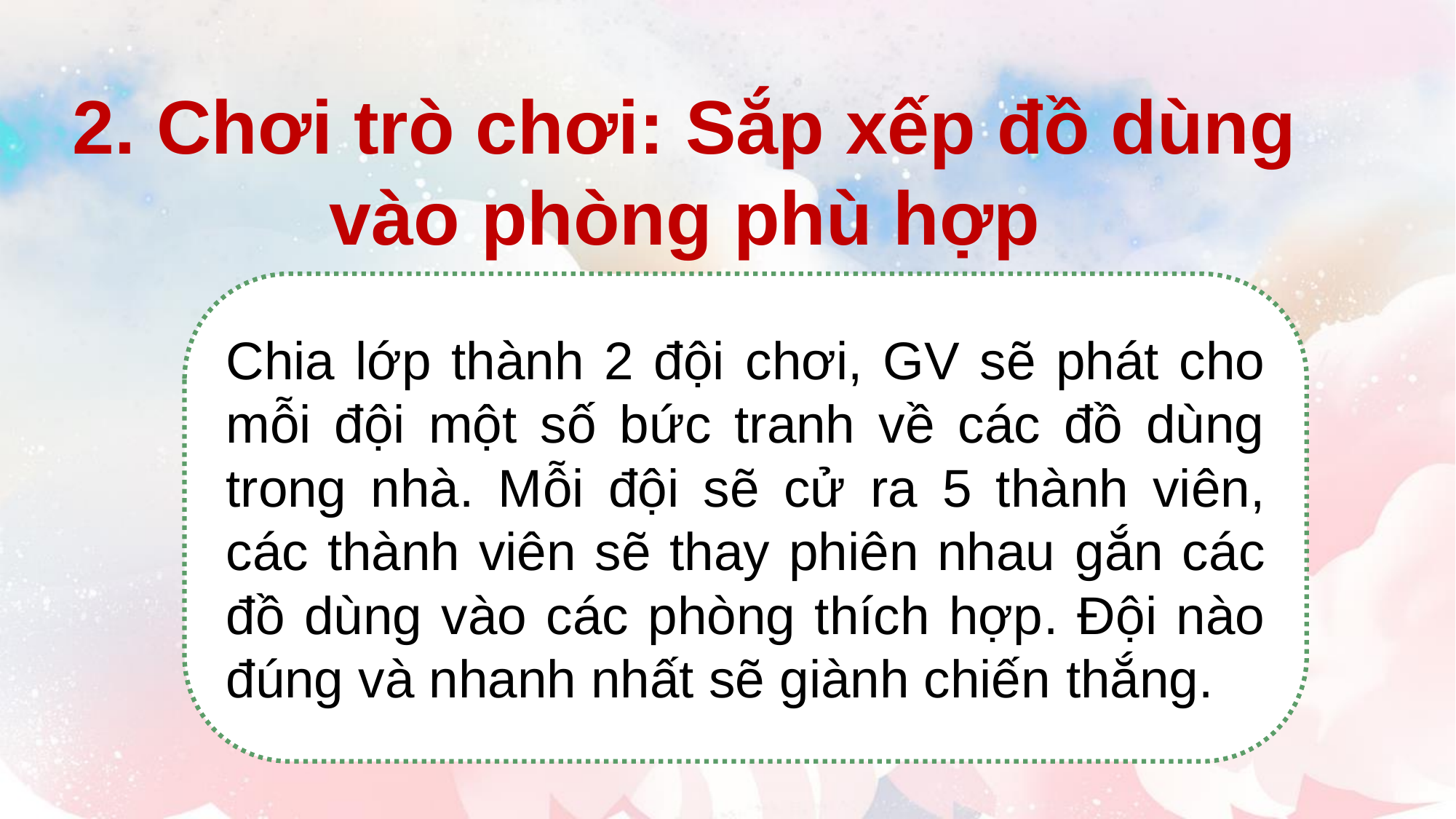

2. Chơi trò chơi: Sắp xếp đồ dùng vào phòng phù hợp
Chia lớp thành 2 đội chơi, GV sẽ phát cho mỗi đội một số bức tranh về các đồ dùng trong nhà. Mỗi đội sẽ cử ra 5 thành viên, các thành viên sẽ thay phiên nhau gắn các đồ dùng vào các phòng thích hợp. Đội nào đúng và nhanh nhất sẽ giành chiến thắng.